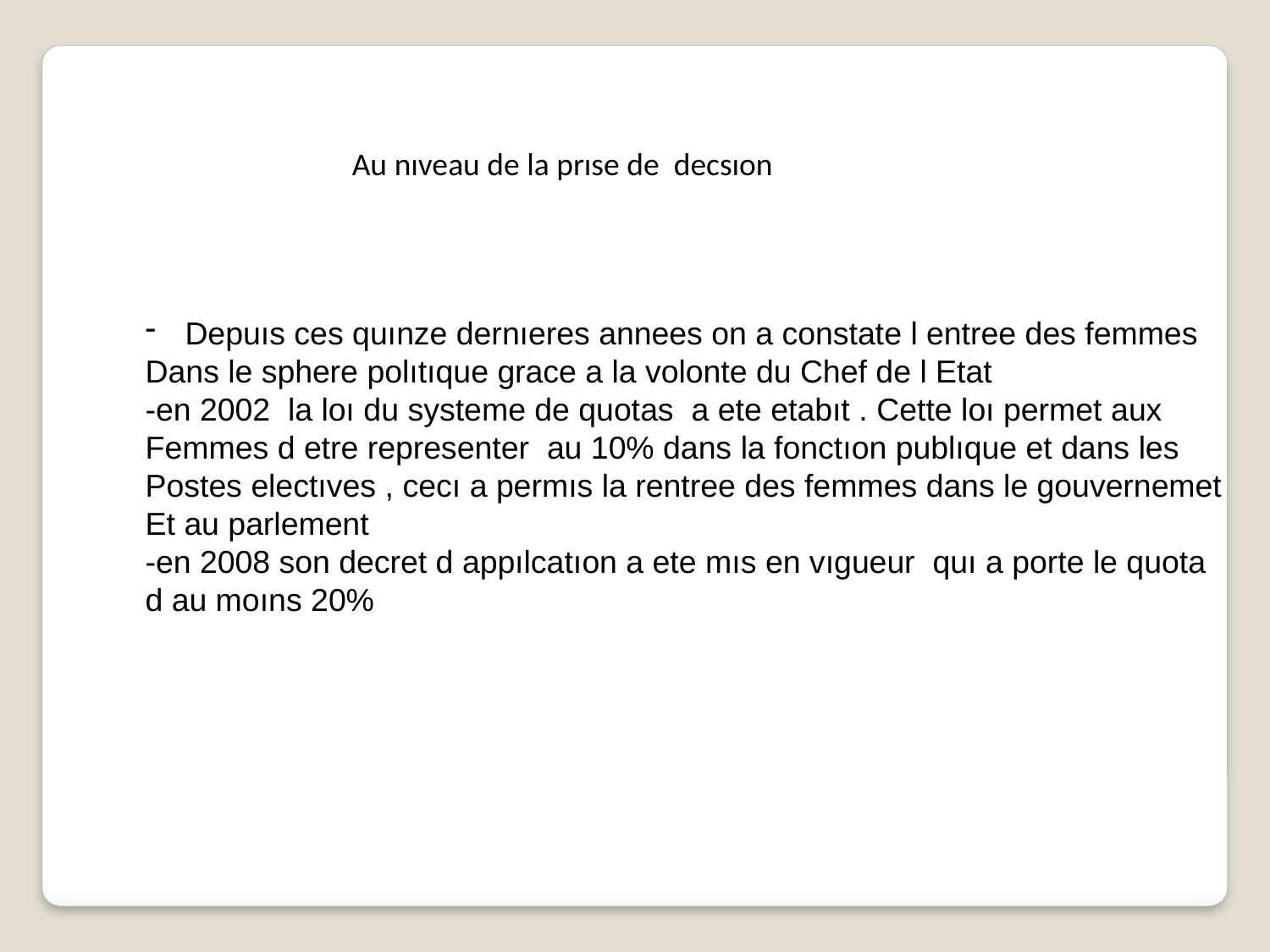

Au nıveau de la prıse de  decsıon
Depuıs ces quınze dernıeres annees on a constate l entree des femmes
Dans le sphere polıtıque grace a la volonte du Chef de l Etat
-en 2002  la loı du systeme de quotas  a ete etabıt . Cette loı permet aux
Femmes d etre representer  au 10% dans la fonctıon publıque et dans les
Postes electıves , cecı a permıs la rentree des femmes dans le gouvernemet
Et au parlement
-en 2008 son decret d appılcatıon a ete mıs en vıgueur  quı a porte le quota
d au moıns 20%